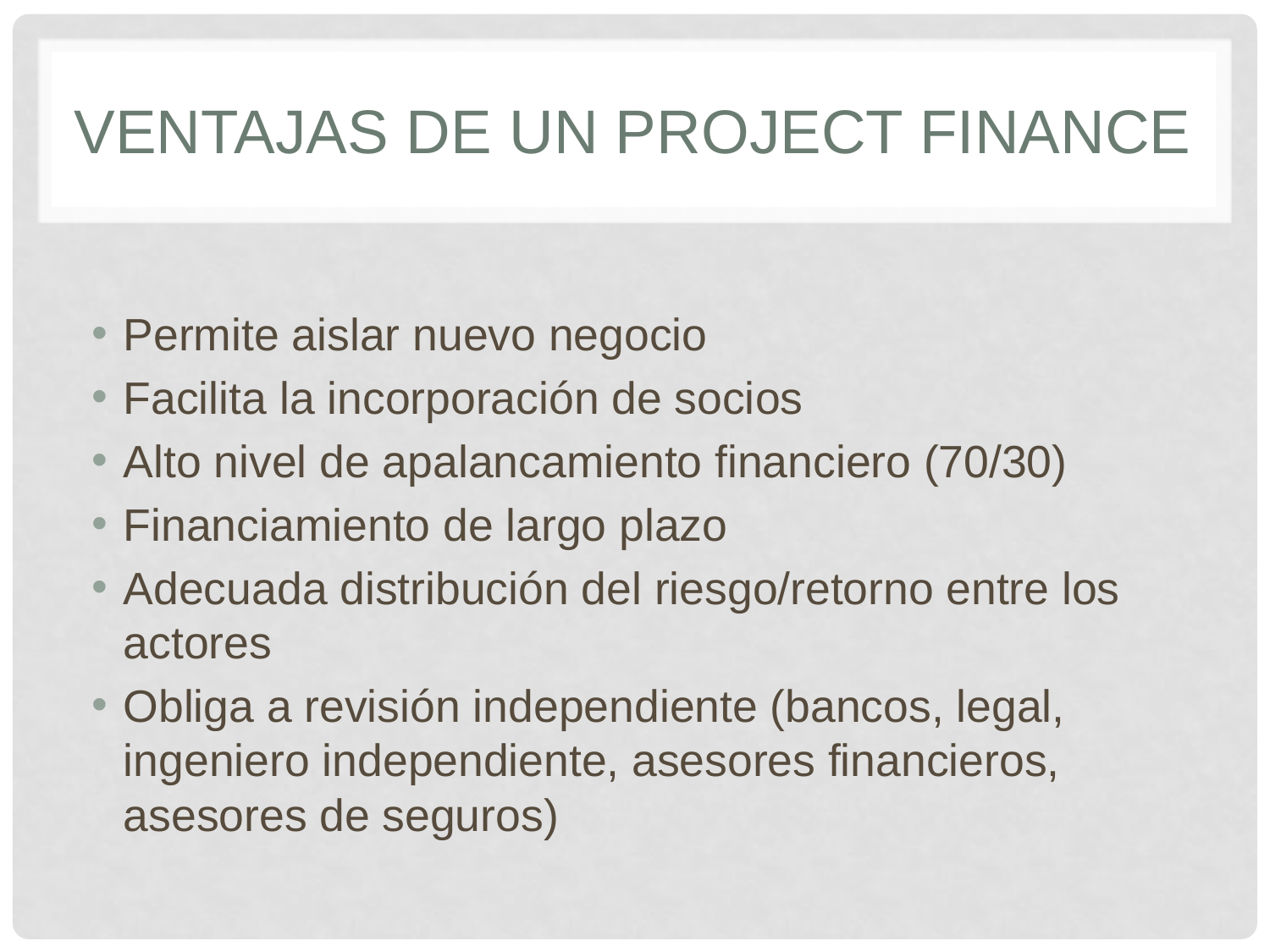

# Ventajas de un Project Finance

Permite aislar nuevo negocio
Facilita la incorporación de socios
Alto nivel de apalancamiento financiero (70/30)
Financiamiento de largo plazo
Adecuada distribución del riesgo/retorno entre los actores
Obliga a revisión independiente (bancos, legal, ingeniero independiente, asesores financieros, asesores de seguros)